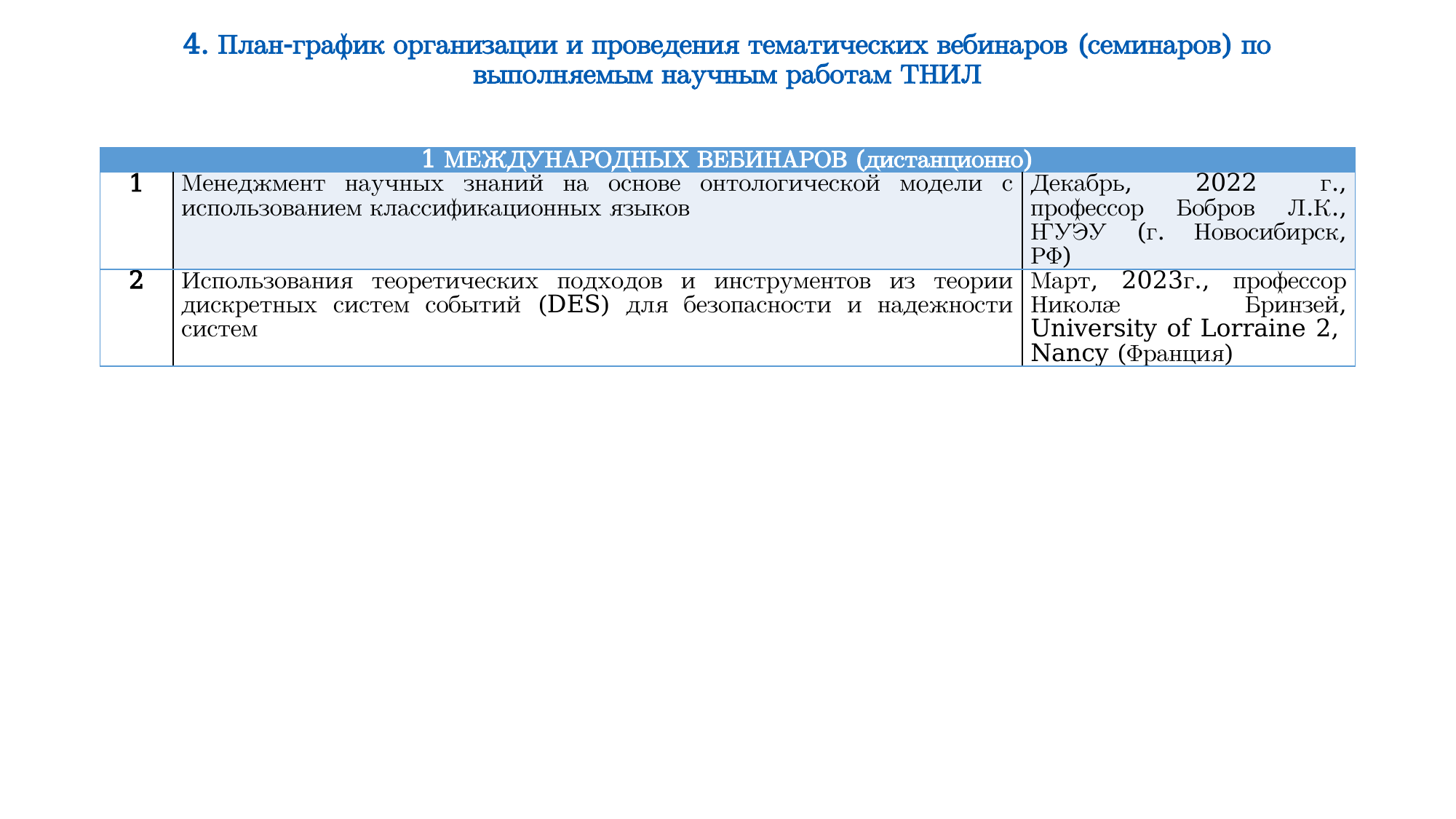

# 4. План-график организации и проведения тематических вебинаров (семинаров) по выполняемым научным работам ТНИЛ
| 1 МЕЖДУНАРОДНЫХ ВЕБИНАРОВ (дистанционно) |  |  |
| --- | --- | --- |
| 1 | Менеджмент научных знаний на основе онтологической модели с использованием классификационных языков | Декабрь, 2022 г., профессор Бобров Л.К., НГУЭУ (г. Новосибирск, РФ) |
| 2 | Использования теоретических подходов и инструментов из теории дискретных систем событий (DES) для безопасности и надежности систем | Март, 2023г., профессор Николае Бринзей, University of Lorraine 2,  Nancy (Франция) |